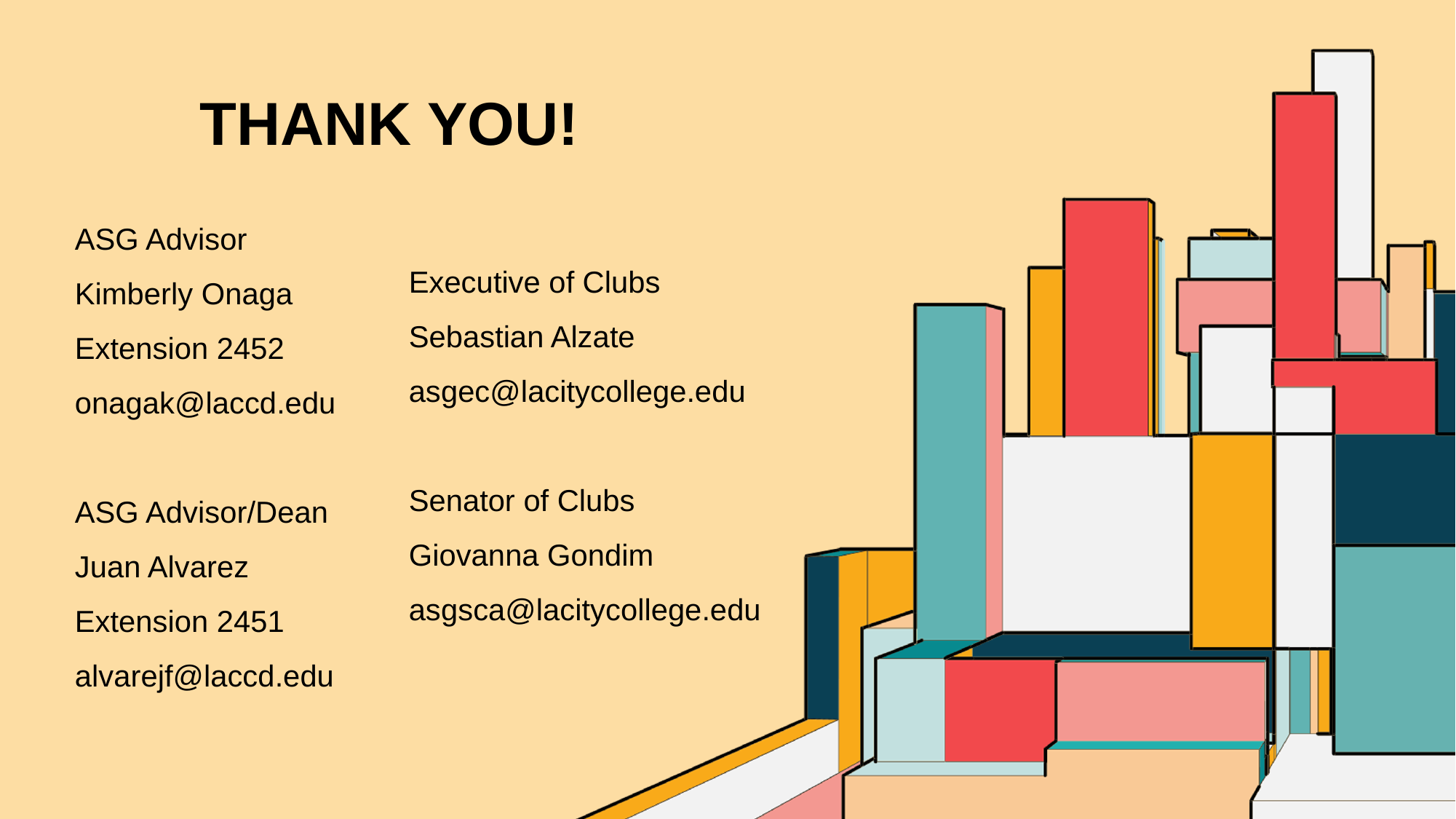

# Thank you!
ASG Advisor
Kimberly Onaga
Extension 2452
onagak@laccd.edu

ASG Advisor/Dean
Juan Alvarez
Extension 2451
alvarejf@laccd.edu

Executive of Clubs
Sebastian Alzate
asgec@lacitycollege.edu

Senator of Clubs
Giovanna Gondim
asgsca@lacitycollege.edu